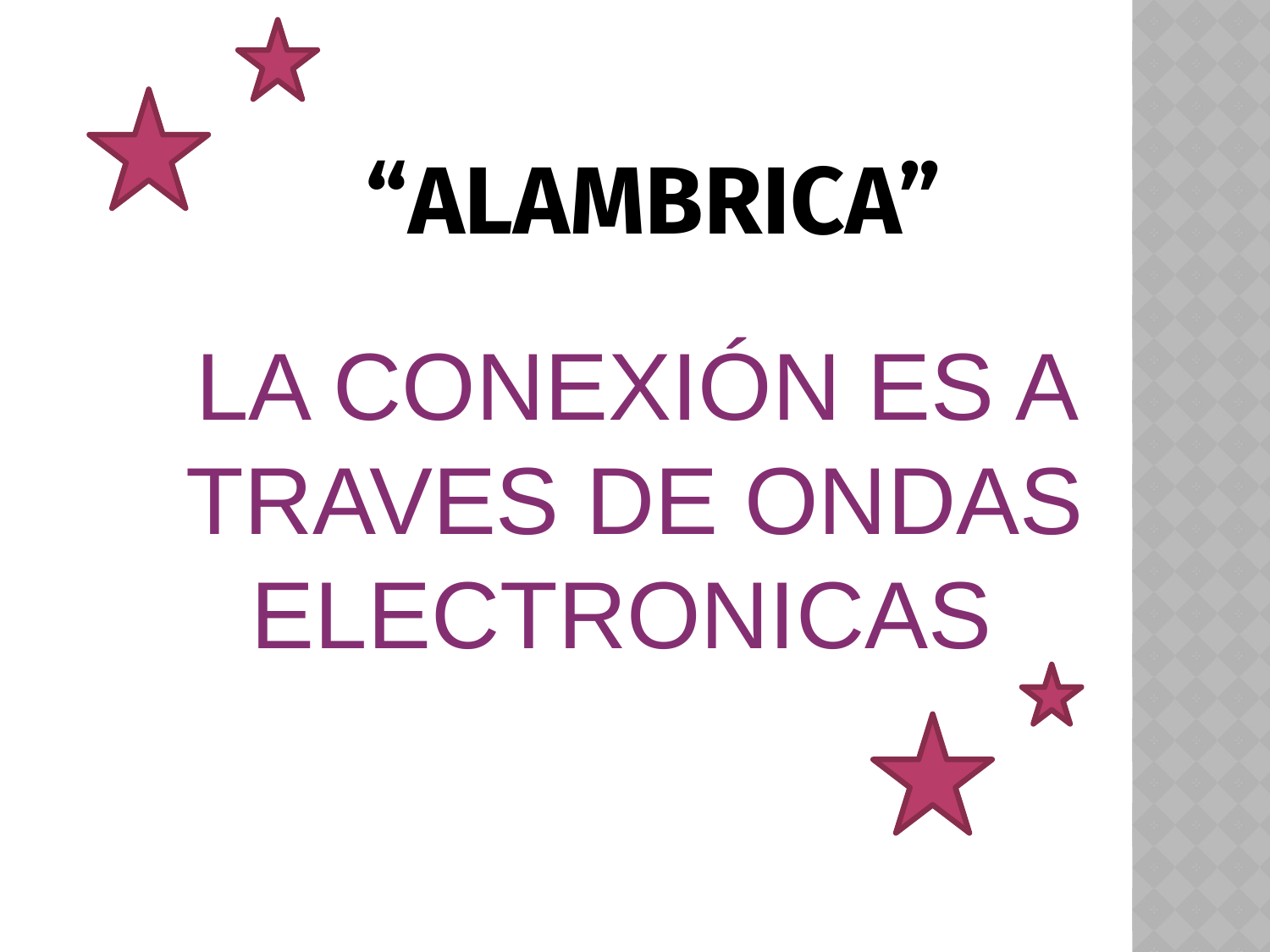

# “ALAMBRICA”
LA CONEXIÓN ES A TRAVES DE ONDAS ELECTRONICAS